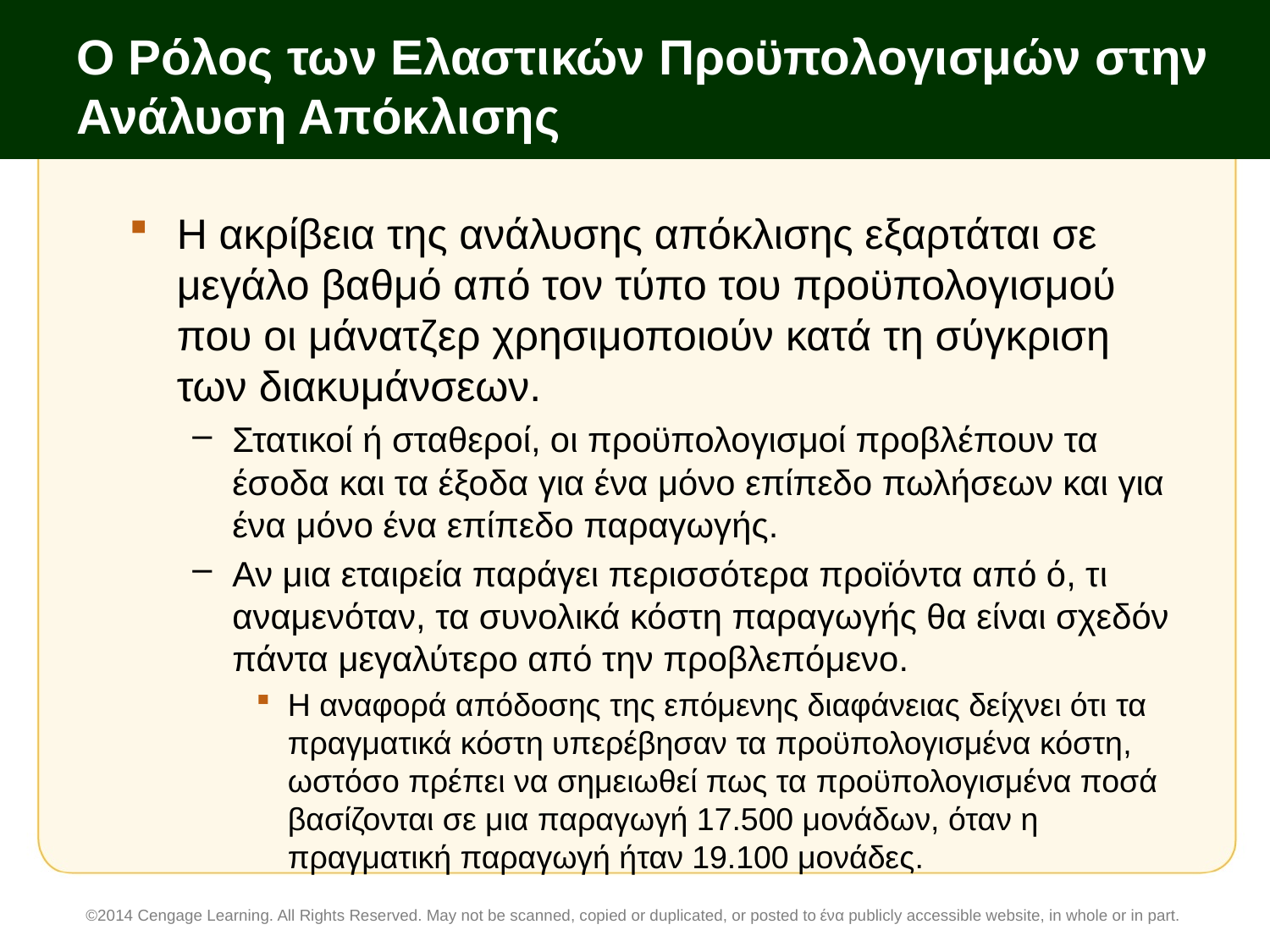

# Ο Ρόλος των Ελαστικών Προϋπολογισμών στην Ανάλυση Απόκλισης
Η ακρίβεια της ανάλυσης απόκλισης εξαρτάται σε μεγάλο βαθμό από τον τύπο του προϋπολογισμού που οι μάνατζερ χρησιμοποιούν κατά τη σύγκριση των διακυμάνσεων.
Στατικοί ή σταθεροί, οι προϋπολογισμοί προβλέπουν τα έσοδα και τα έξοδα για ένα μόνο επίπεδο πωλήσεων και για ένα μόνο ένα επίπεδο παραγωγής.
Αν μια εταιρεία παράγει περισσότερα προϊόντα από ό, τι αναμενόταν, τα συνολικά κόστη παραγωγής θα είναι σχεδόν πάντα μεγαλύτερο από την προβλεπόμενο.
Η αναφορά απόδοσης της επόμενης διαφάνειας δείχνει ότι τα πραγματικά κόστη υπερέβησαν τα προϋπολογισμένα κόστη, ωστόσο πρέπει να σημειωθεί πως τα προϋπολογισμένα ποσά βασίζονται σε μια παραγωγή 17.500 μονάδων, όταν η πραγματική παραγωγή ήταν 19.100 μονάδες.
©2014 Cengage Learning. All Rights Reserved. May not be scanned, copied or duplicated, or posted to ένα publicly accessible website, in whole or in part.